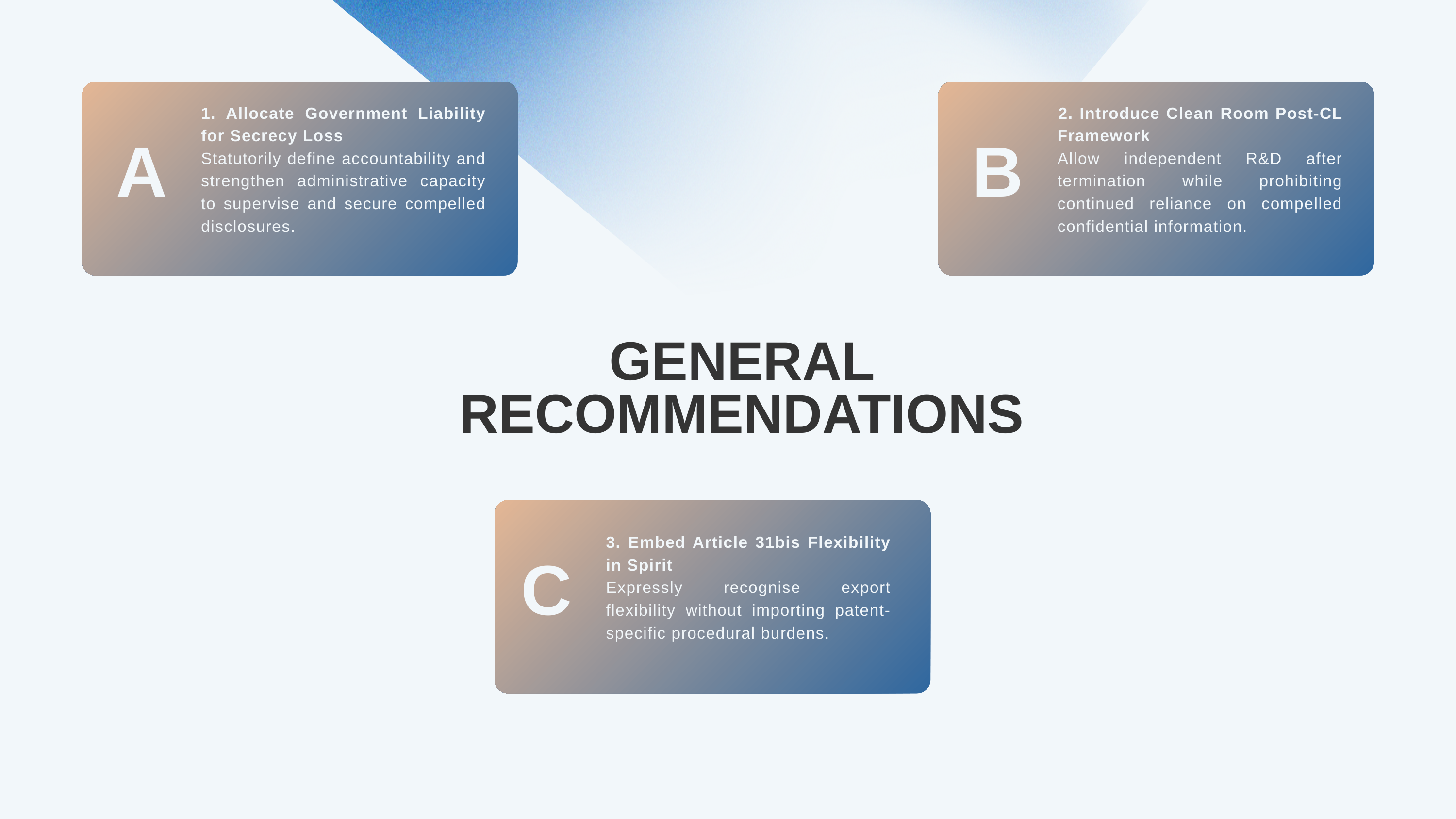

1. Allocate Government Liability for Secrecy Loss
Statutorily define accountability and strengthen administrative capacity to supervise and secure compelled disclosures.

⁠2. Introduce Clean Room Post-CL Framework
Allow independent R&D after termination while prohibiting continued reliance on compelled confidential information.

A
B
GENERAL RECOMMENDATIONS

4. Not adopt Data Exclusivity provisions
Refuse the adoption of data exclusivity provisions in domestic statutes or free trade agreements.
3. Embed Article 31bis Flexibility in Spirit
Expressly recognise export flexibility without importing patent-specific procedural burdens.

D
C
C